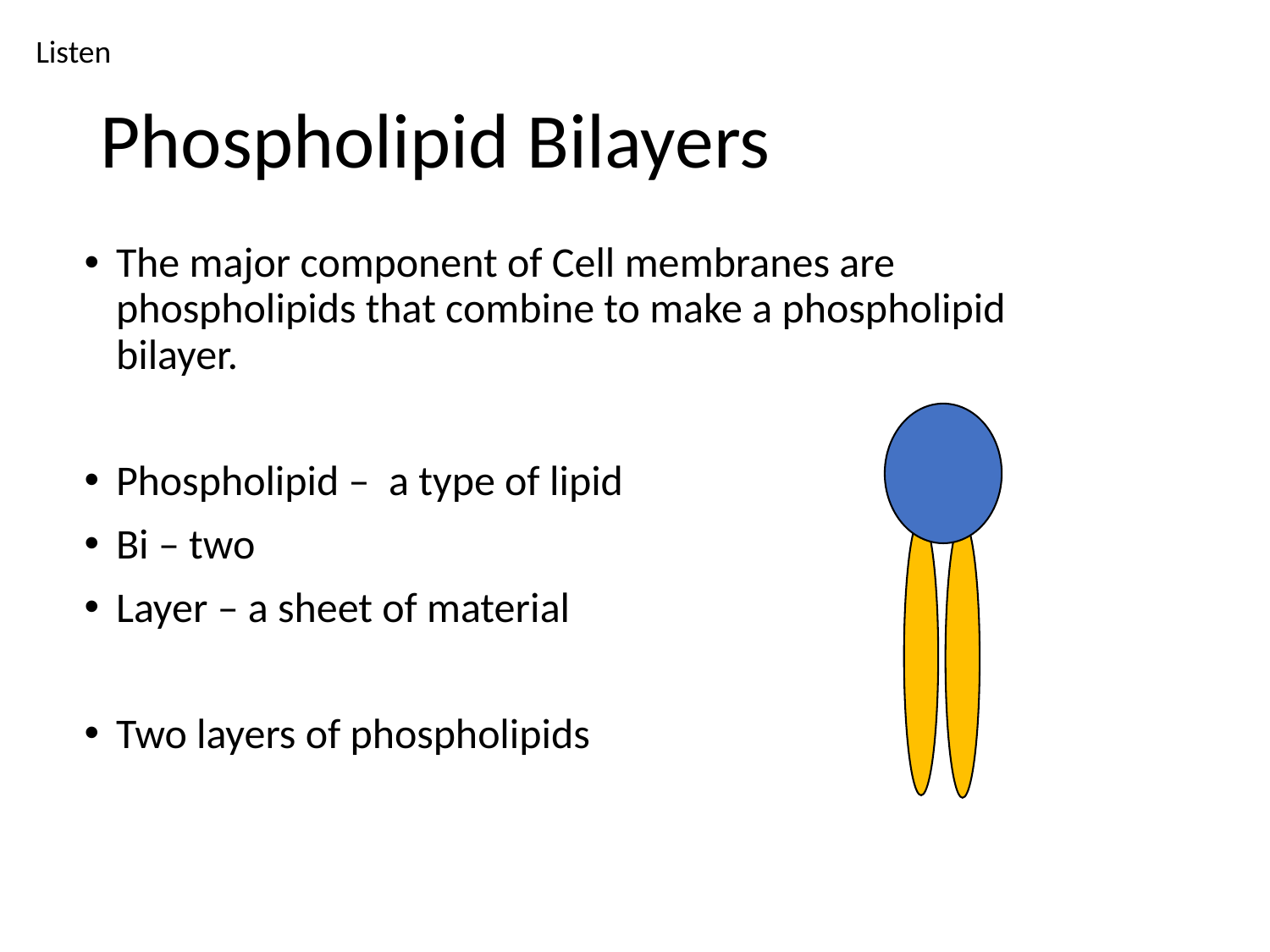

Listen
# Phospholipid Bilayers
The major component of Cell membranes are phospholipids that combine to make a phospholipid bilayer.

Phospholipid –  a type of lipid
Bi – two
Layer – a sheet of material

Two layers of phospholipids